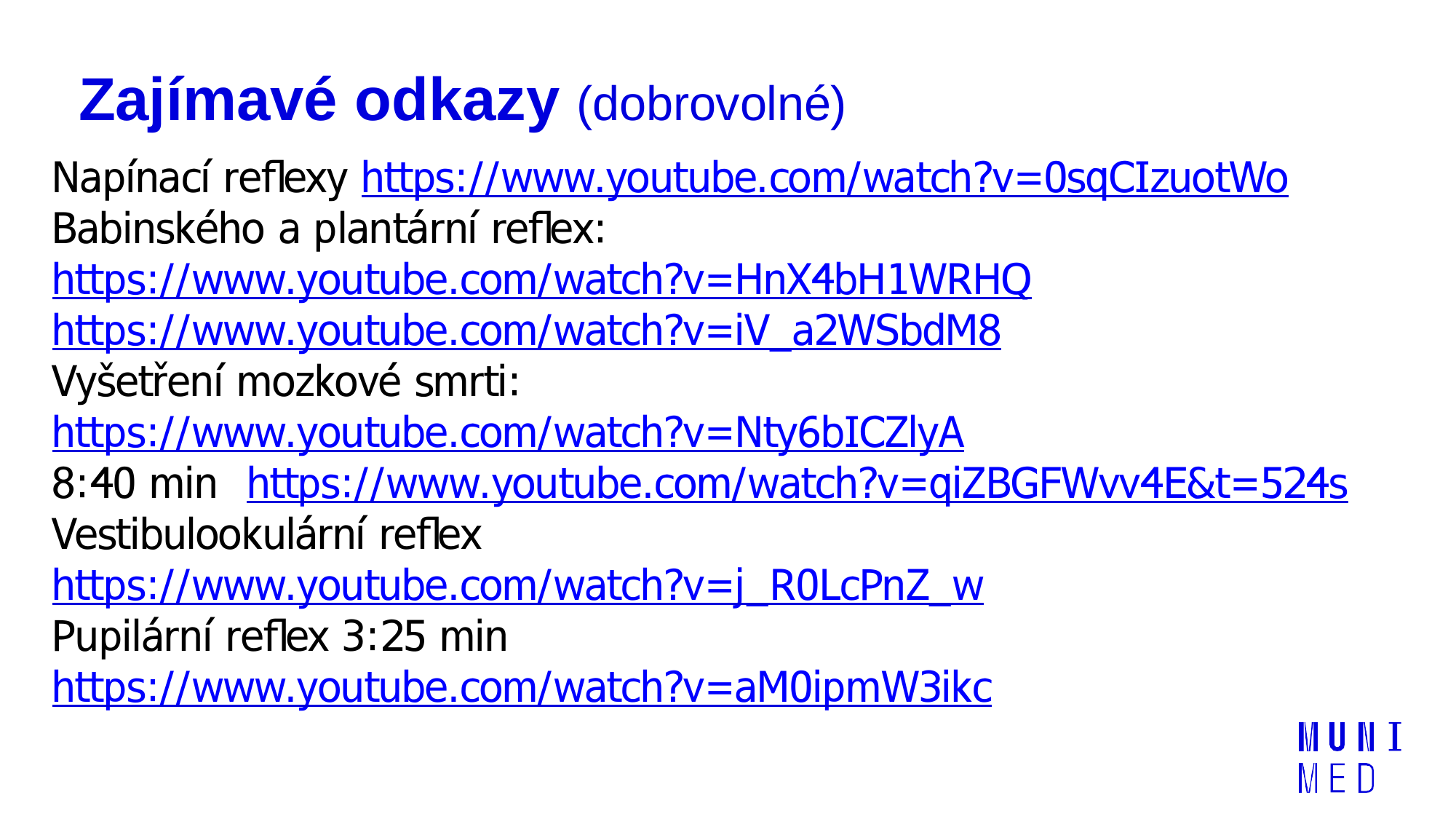

# Zajímavé odkazy (dobrovolné)
Napínací reflexy https://www.youtube.com/watch?v=0sqCIzuotWo Babinského a plantární reflex: https://www.youtube.com/watch?v=HnX4bH1WRHQ https://www.youtube.com/watch?v=iV_a2WSbdM8
Vyšetření mozkové smrti:
https://www.youtube.com/watch?v=Nty6bICZlyA
8:40 min	https://www.youtube.com/watch?v=qiZBGFWvv4E&t=524s Vestibulookulární reflex https://www.youtube.com/watch?v=j_R0LcPnZ_w
Pupilární reflex 3:25 min
https://www.youtube.com/watch?v=aM0ipmW3ikc